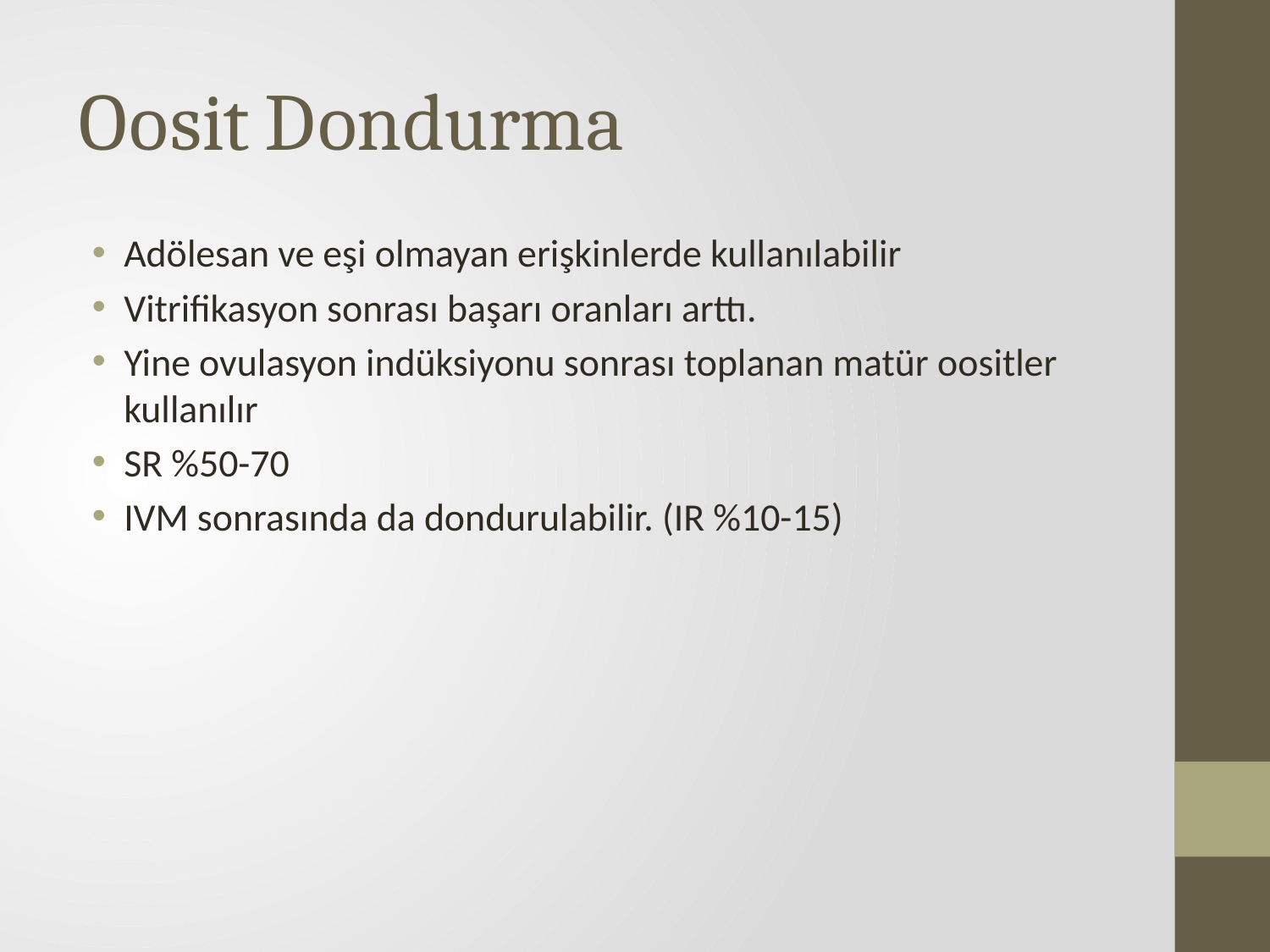

# Oosit Dondurma
Adölesan ve eşi olmayan erişkinlerde kullanılabilir
Vitrifikasyon sonrası başarı oranları arttı.
Yine ovulasyon indüksiyonu sonrası toplanan matür oositler kullanılır
SR %50-70
IVM sonrasında da dondurulabilir. (IR %10-15)